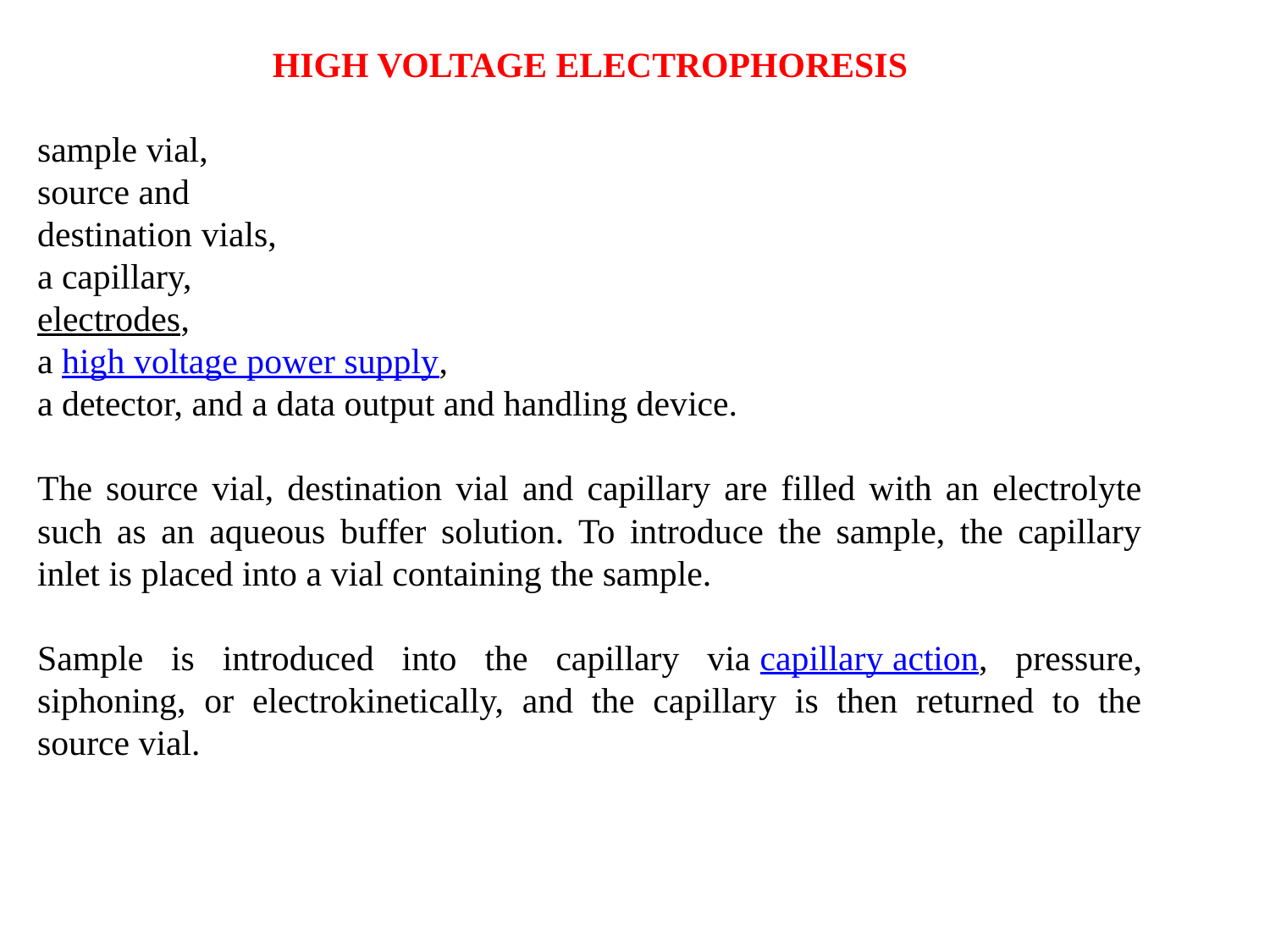

HIGH VOLTAGE ELECTROPHORESIS

sample vial,
source and
destination vials,
a capillary,
electrodes,
a high voltage power supply,
a detector, and a data output and handling device.

The source vial, destination vial and capillary are filled with an electrolyte such as an aqueous buffer solution. To introduce the sample, the capillary inlet is placed into a vial containing the sample.

Sample is introduced into the capillary via capillary action, pressure, siphoning, or electrokinetically, and the capillary is then returned to the source vial.